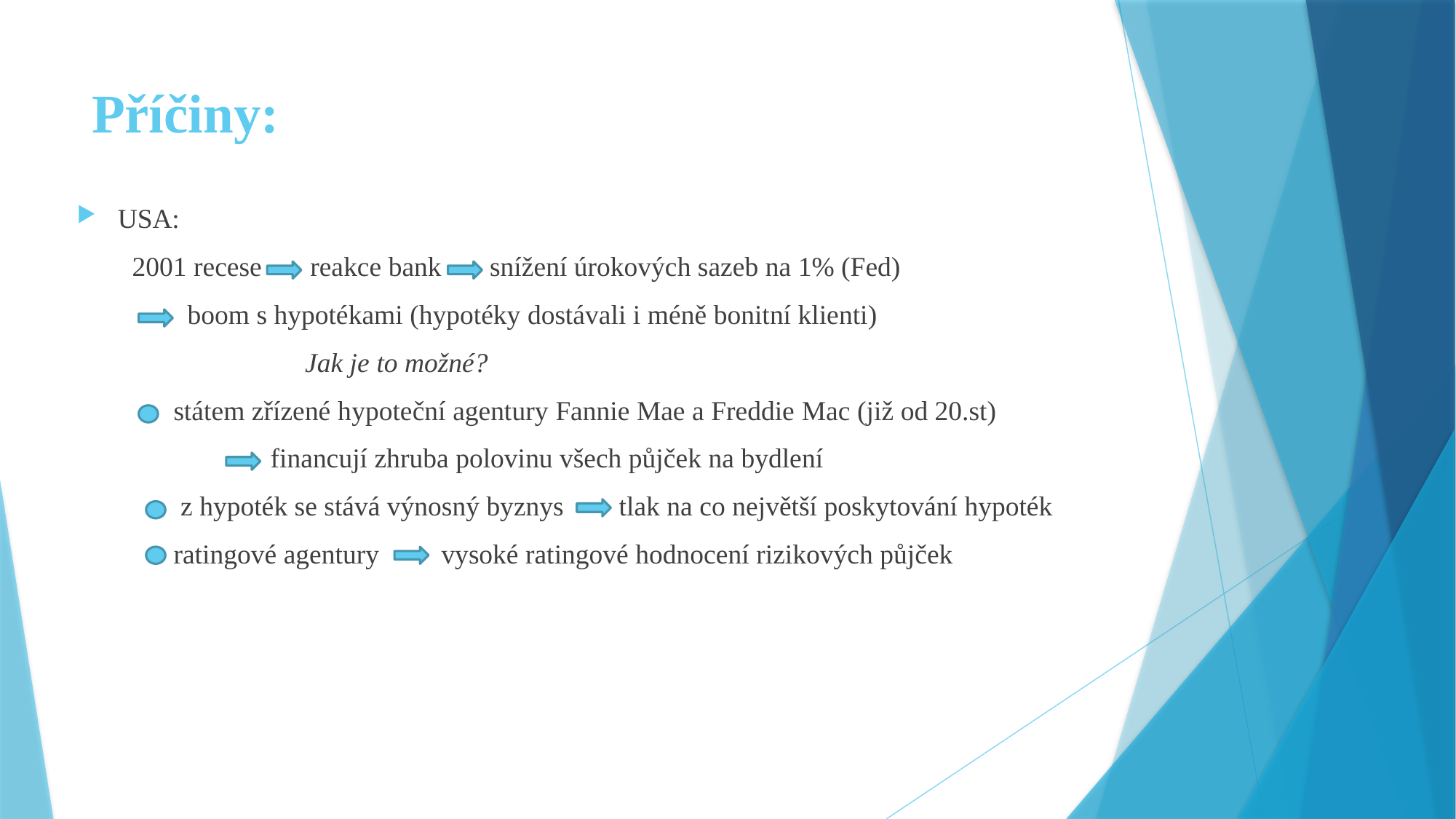

# Příčiny:
USA:
        2001 recese       reakce bank       snížení úrokových sazeb na 1% (Fed)
                boom s hypotékami (hypotéky dostávali i méně bonitní klienti)
                                 Jak je to možné?
              státem zřízené hypoteční agentury Fannie Mae a Freddie Mac (již od 20.st)
                            financují zhruba polovinu všech půjček na bydlení
               z hypoték se stává výnosný byznys        tlak na co největší poskytování hypoték
              ratingové agentury         vysoké ratingové hodnocení rizikových půjček